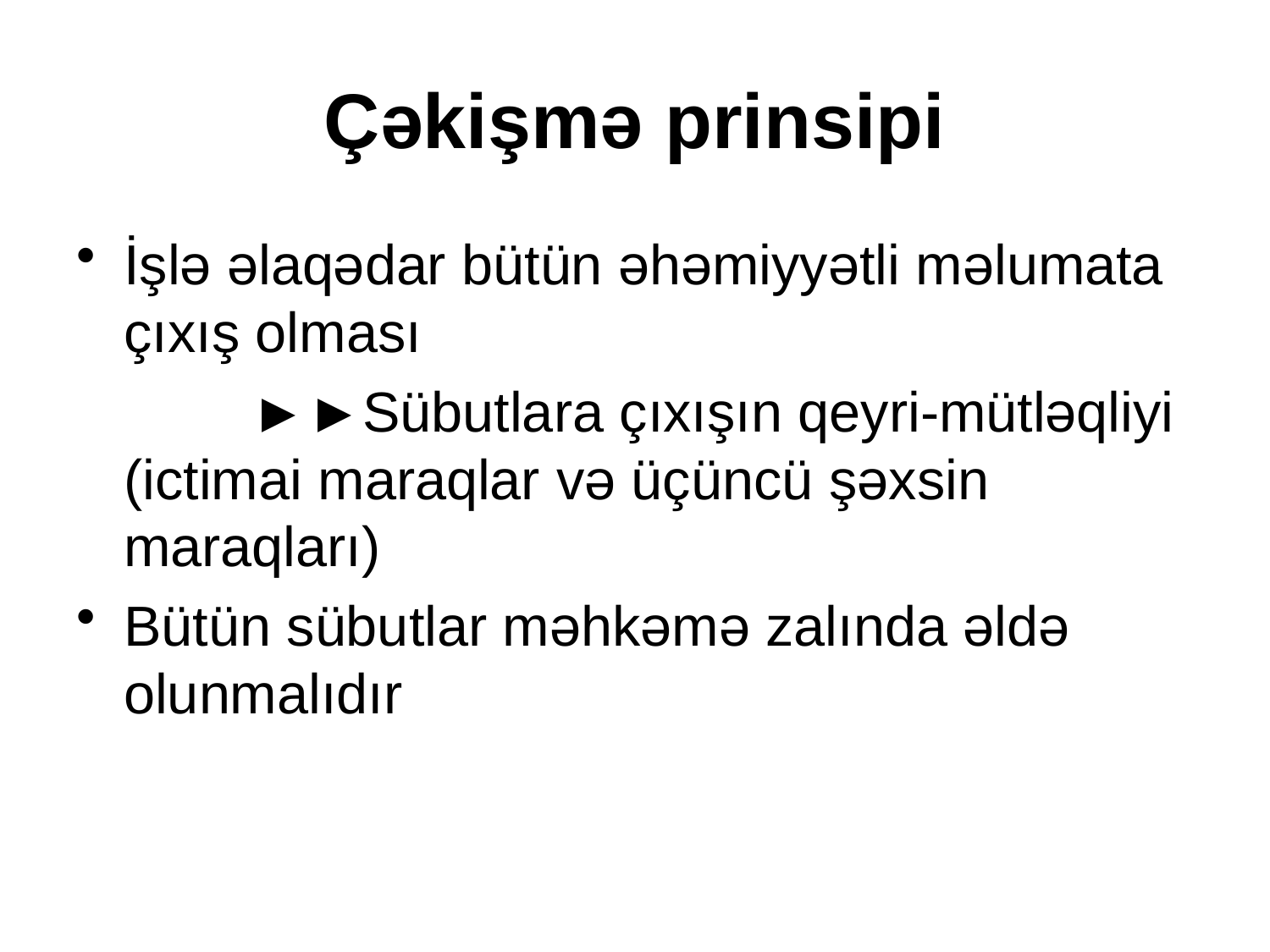

# Çəkişmə prinsipi
İşlə əlaqədar bütün əhəmiyyətli məlumata çıxış olması
		►►Sübutlara çıxışın qeyri-mütləqliyi (ictimai maraqlar və üçüncü şəxsin maraqları)
Bütün sübutlar məhkəmə zalında əldə olunmalıdır